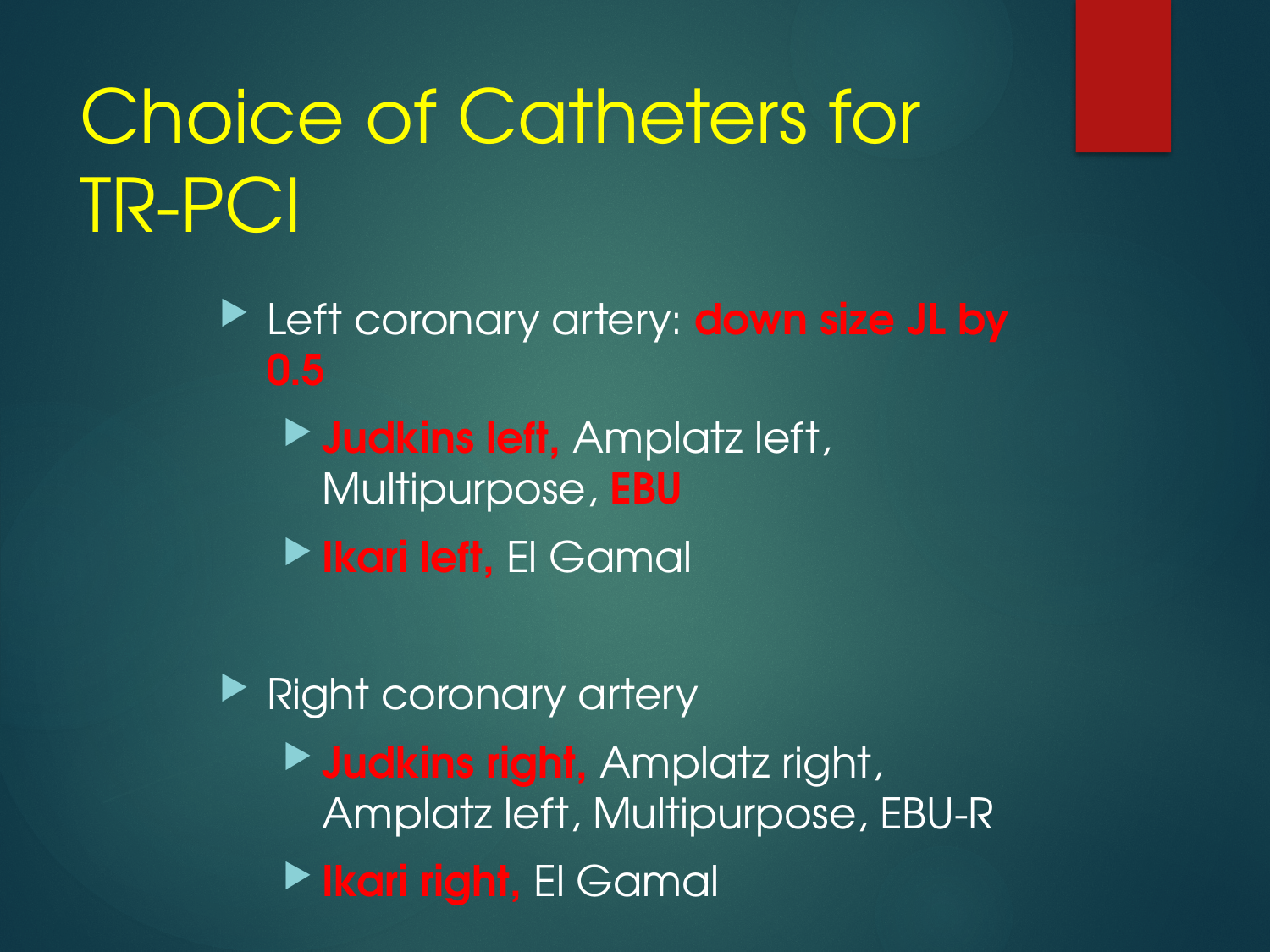

# Choice of Catheters for TR-PCI
Left coronary artery: down size JL by 0.5
Judkins left, Amplatz left, Multipurpose, EBU
Ikari left, El Gamal

Right coronary artery
Judkins right, Amplatz right, Amplatz left, Multipurpose, EBU-R
Ikari right, El Gamal

Single catheter strategy
Ikari left, Kimny, Barbeau, Fadajet